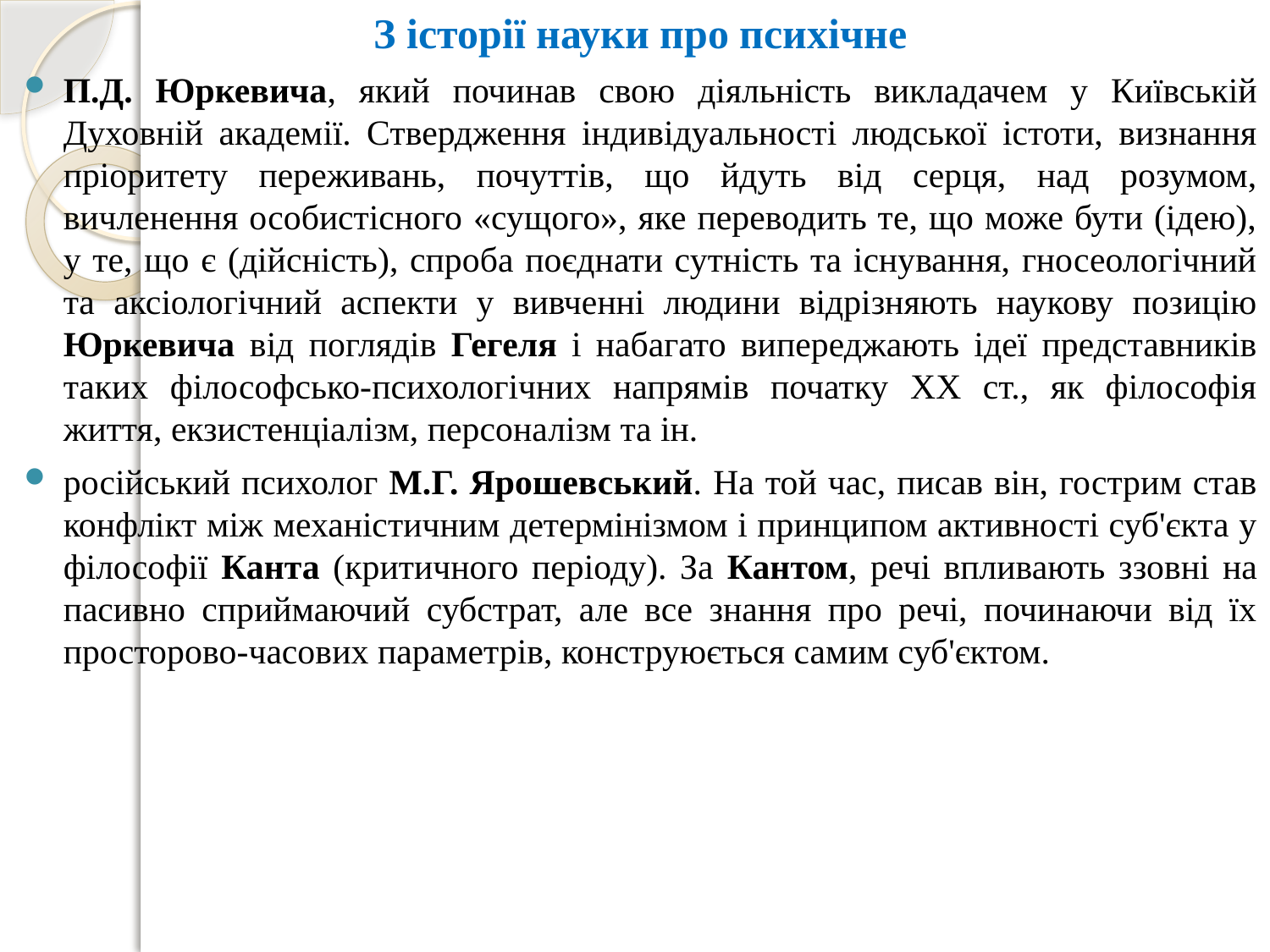

З історії науки про психічне
П.Д. Юркевича, який починав свою діяльність викладачем у Київській Духовній академії. Ствердження індивідуальності людської істоти, визнання пріоритету переживань, почуттів, що йдуть від серця, над розумом, вичленення особистісного «сущого», яке переводить те, що може бути (ідею), у те, що є (дійсність), спроба поєднати сутність та існування, гносеологічний та аксіологічний аспекти у вивченні людини відрізняють наукову позицію Юркевича від поглядів Гегеля і набагато випереджають ідеї представників таких філософсько-психологічних напрямів початку XX ст., як філософія життя, екзистенціалізм, персоналізм та ін.
російський психолог М.Г. Ярошевський. На той час, писав він, гострим став конфлікт між механістичним детермінізмом і принципом активності суб'єкта у філософії Канта (критичного періоду). За Кантом, речі впливають ззовні на пасивно сприймаючий субстрат, але все знання про речі, починаючи від їх просторово-часових параметрів, конструюється самим суб'єктом.